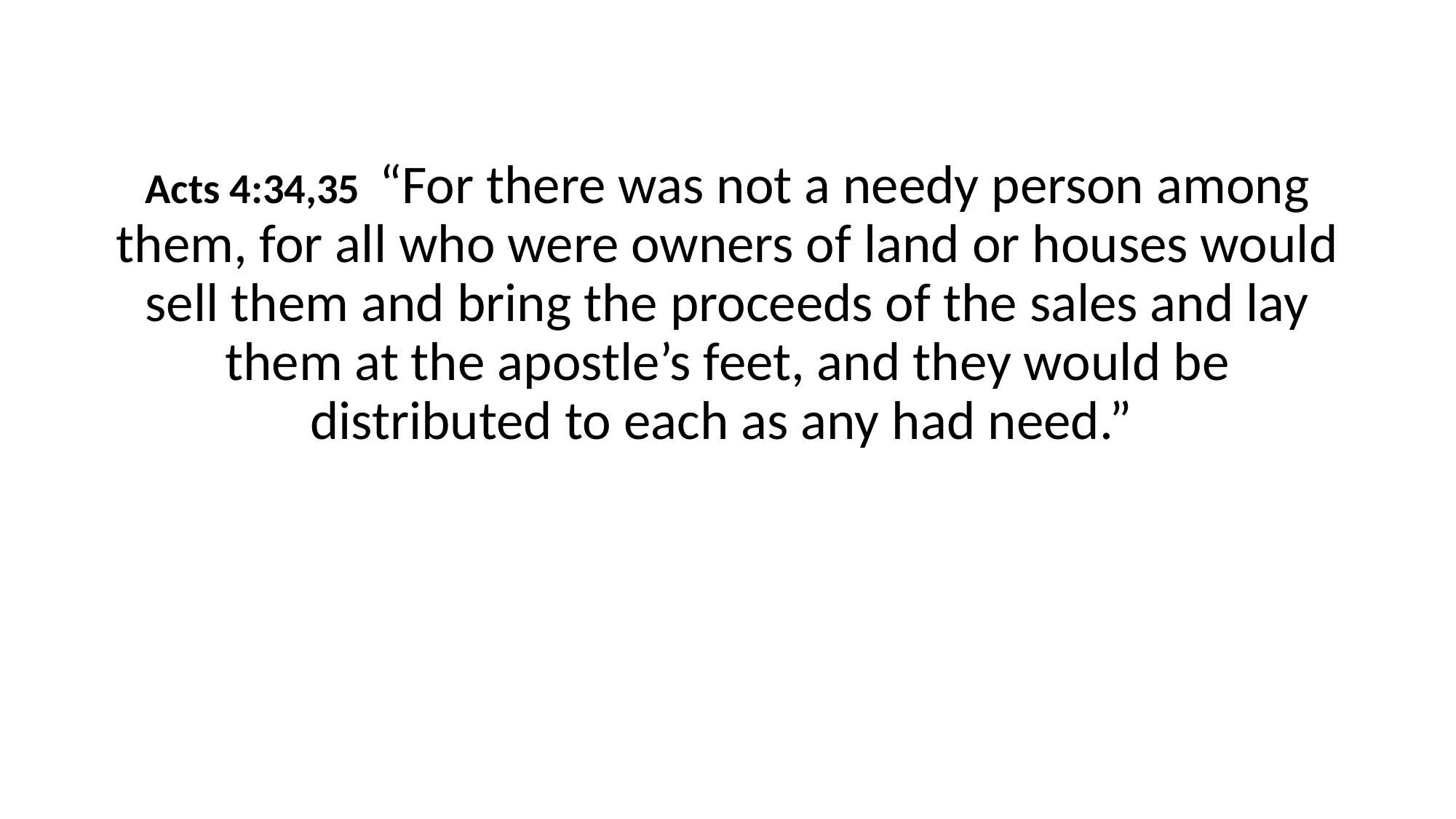

#

Acts 4:34,35  “For there was not a needy person among them, for all who were owners of land or houses would sell them and bring the proceeds of the sales and lay them at the apostle’s feet, and they would be distributed to each as any had need.”